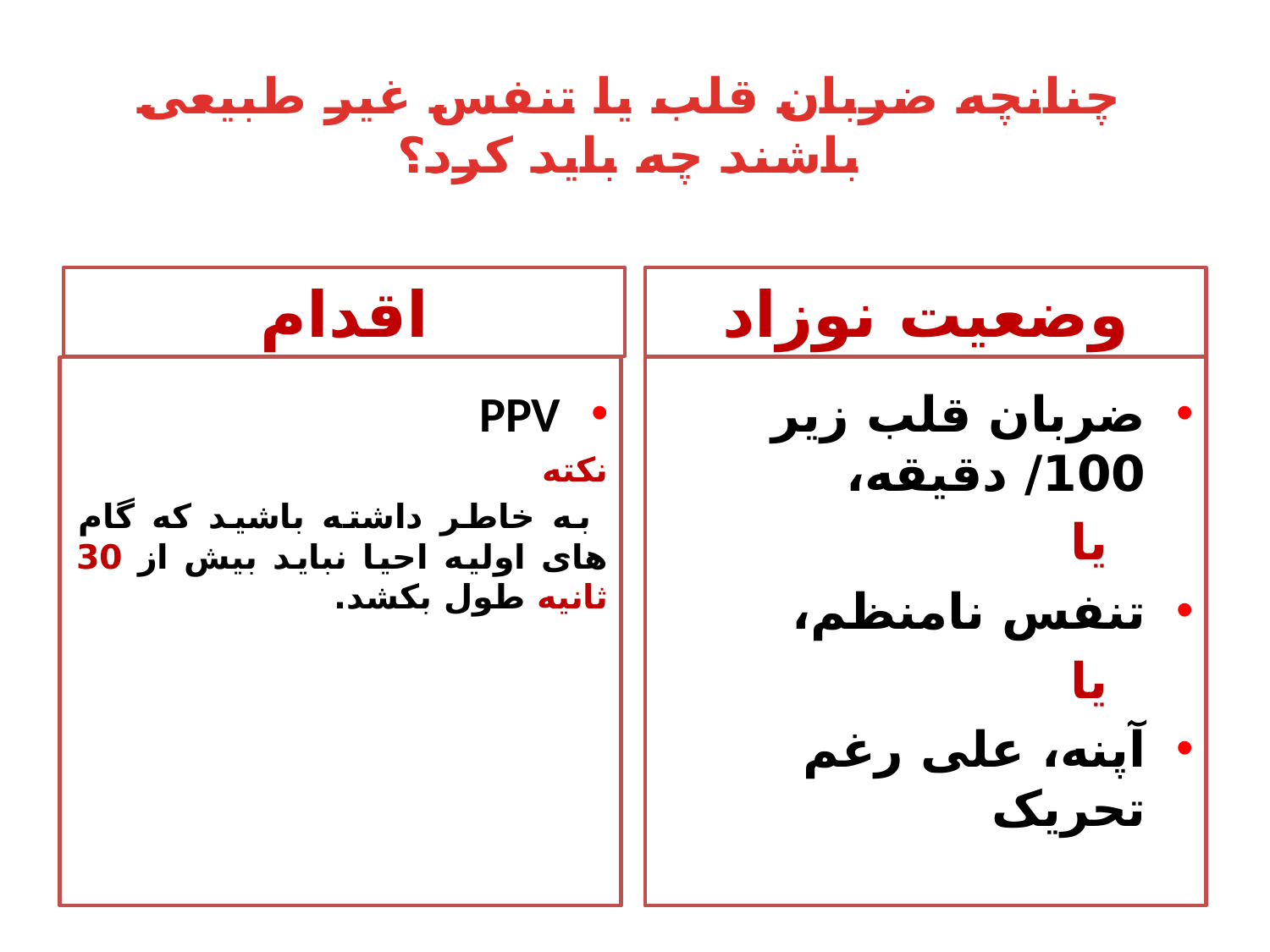

# چنانچه ضربان قلب یا تنفس غیر طبیعی باشند چه باید کرد؟
اقدام
وضعیت نوزاد
PPV
نکته
 به خاطر داشته باشید که گام های اولیه احیا نباید بیش از 30 ثانیه طول بکشد.

ضربان قلب زیر 100/ دقیقه،
     یا
تنفس نامنظم،
     یا
آپنه، علی رغم تحریک